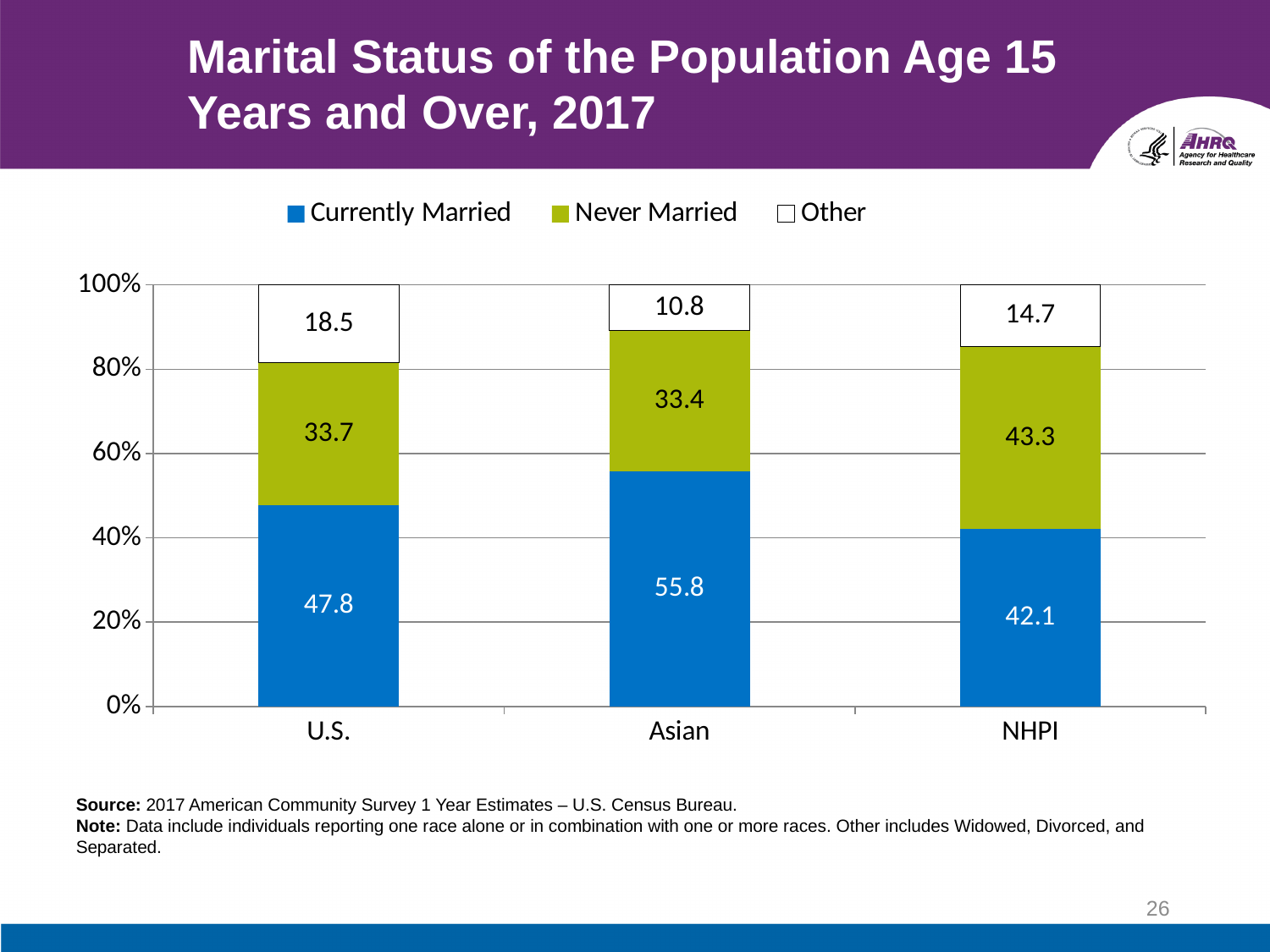

# Marital Status of the Population Age 15 Years and Over, 2017

### Chart

| Category | Currently Married | Never Married | Other |
|---|---|---|---|
| U.S. | 47.8 | 33.7 | 18.5 |
| Asian | 55.8 | 33.4 | 10.8 |
| NHPI | 42.1 | 43.3 | 14.7 |
Source: 2017 American Community Survey 1 Year Estimates – U.S. Census Bureau.
Note: Data include individuals reporting one race alone or in combination with one or more races. Other includes Widowed, Divorced, and Separated.
26